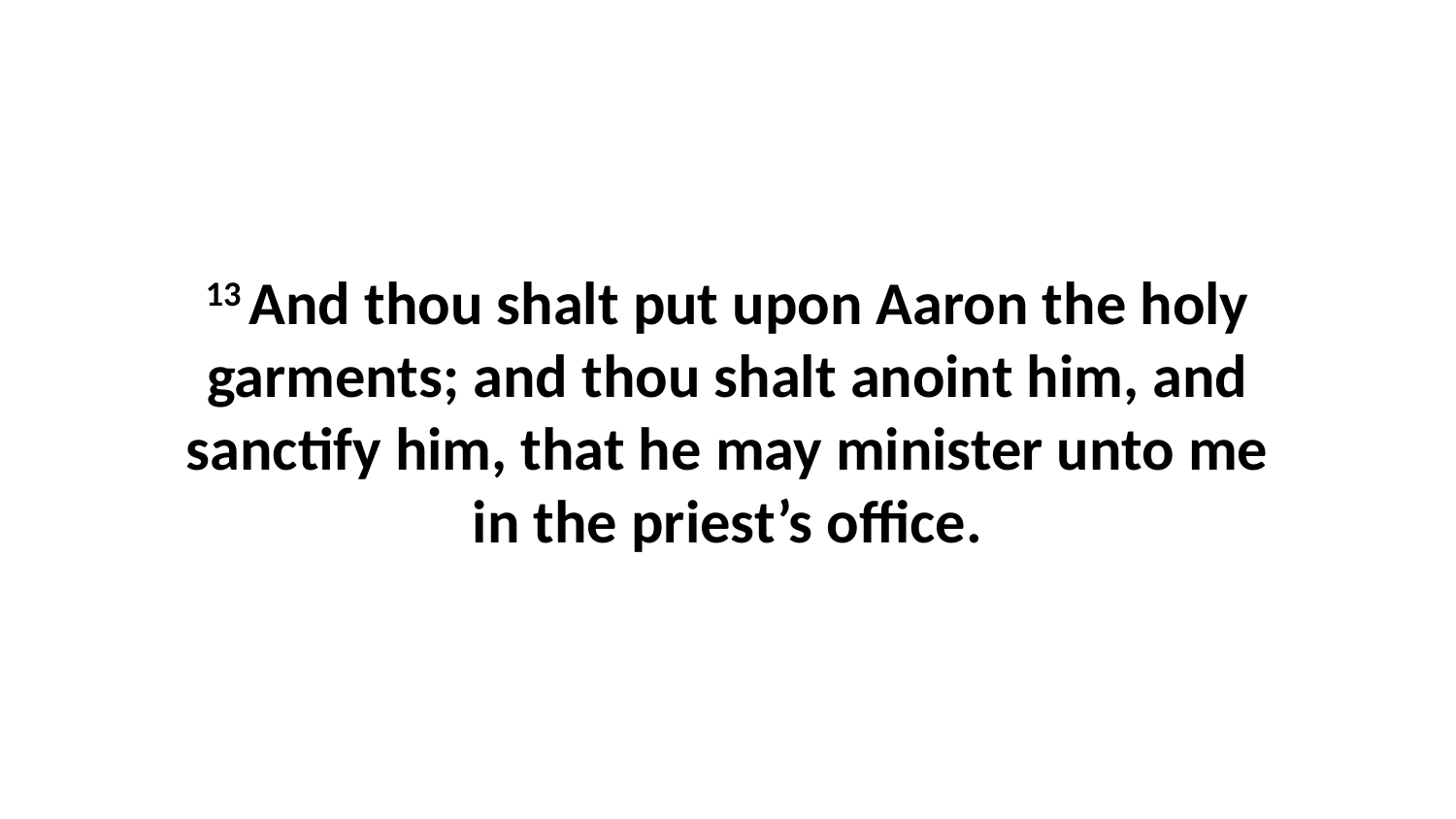

13 And thou shalt put upon Aaron the holy garments; and thou shalt anoint him, and sanctify him, that he may minister unto me in the priest’s office.